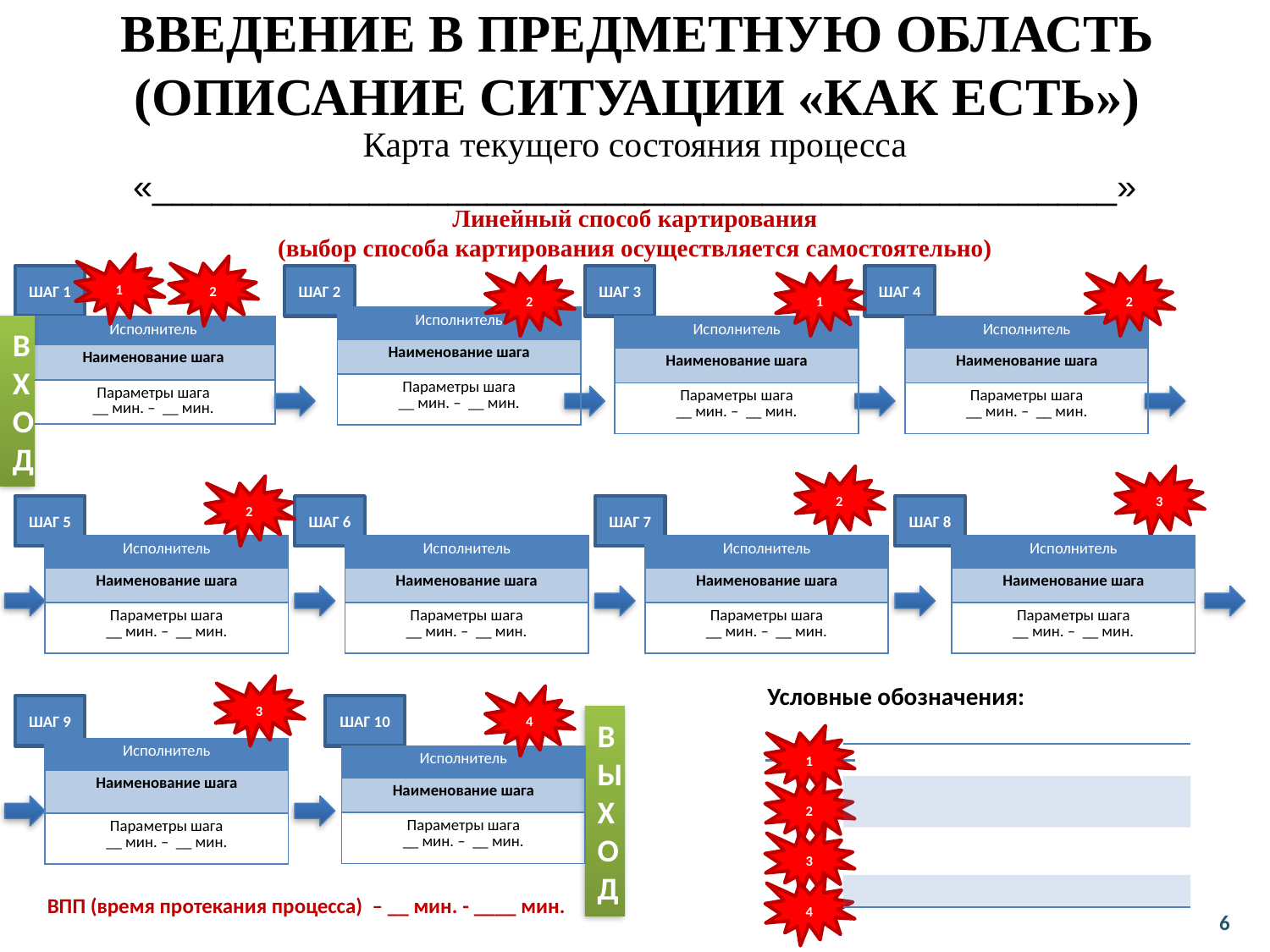

Введение в предметную область
(описание ситуации «как есть»)
# Карта текущего состояния процесса «_________________________________________________»
Линейный способ картирования
(выбор способа картирования осуществляется самостоятельно)
1
2
ШАГ 1
ШАГ 2
2
ШАГ 3
1
ШАГ 4
2
| Исполнитель |
| --- |
| Наименование шага |
| Параметры шага \_\_ мин. – \_\_ мин. |
ВХОД
| Исполнитель |
| --- |
| Наименование шага |
| Параметры шага \_\_ мин. – \_\_ мин. |
| Исполнитель |
| --- |
| Наименование шага |
| Параметры шага \_\_ мин. – \_\_ мин. |
| Исполнитель |
| --- |
| Наименование шага |
| Параметры шага \_\_ мин. – \_\_ мин. |

2
3
2
ШАГ 5
ШАГ 6
ШАГ 7
ШАГ 8
| Исполнитель |
| --- |
| Наименование шага |
| Параметры шага \_\_ мин. – \_\_ мин. |
| Исполнитель |
| --- |
| Наименование шага |
| Параметры шага \_\_ мин. – \_\_ мин. |
| Исполнитель |
| --- |
| Наименование шага |
| Параметры шага \_\_ мин. – \_\_ мин. |
| Исполнитель |
| --- |
| Наименование шага |
| Параметры шага \_\_ мин. – \_\_ мин. |

Условные обозначения:
3
4
ШАГ 9
ШАГ 10
ВЫХОД
1
| Исполнитель |
| --- |
| Наименование шага |
| Параметры шага \_\_ мин. – \_\_ мин. |
|  |
| --- |
|  |
|  |
|  |
| Исполнитель |
| --- |
| Наименование шага |
| Параметры шага \_\_ мин. – \_\_ мин. |
2

3
4
ВПП (время протекания процесса)  – __ мин. - ____ мин.
6